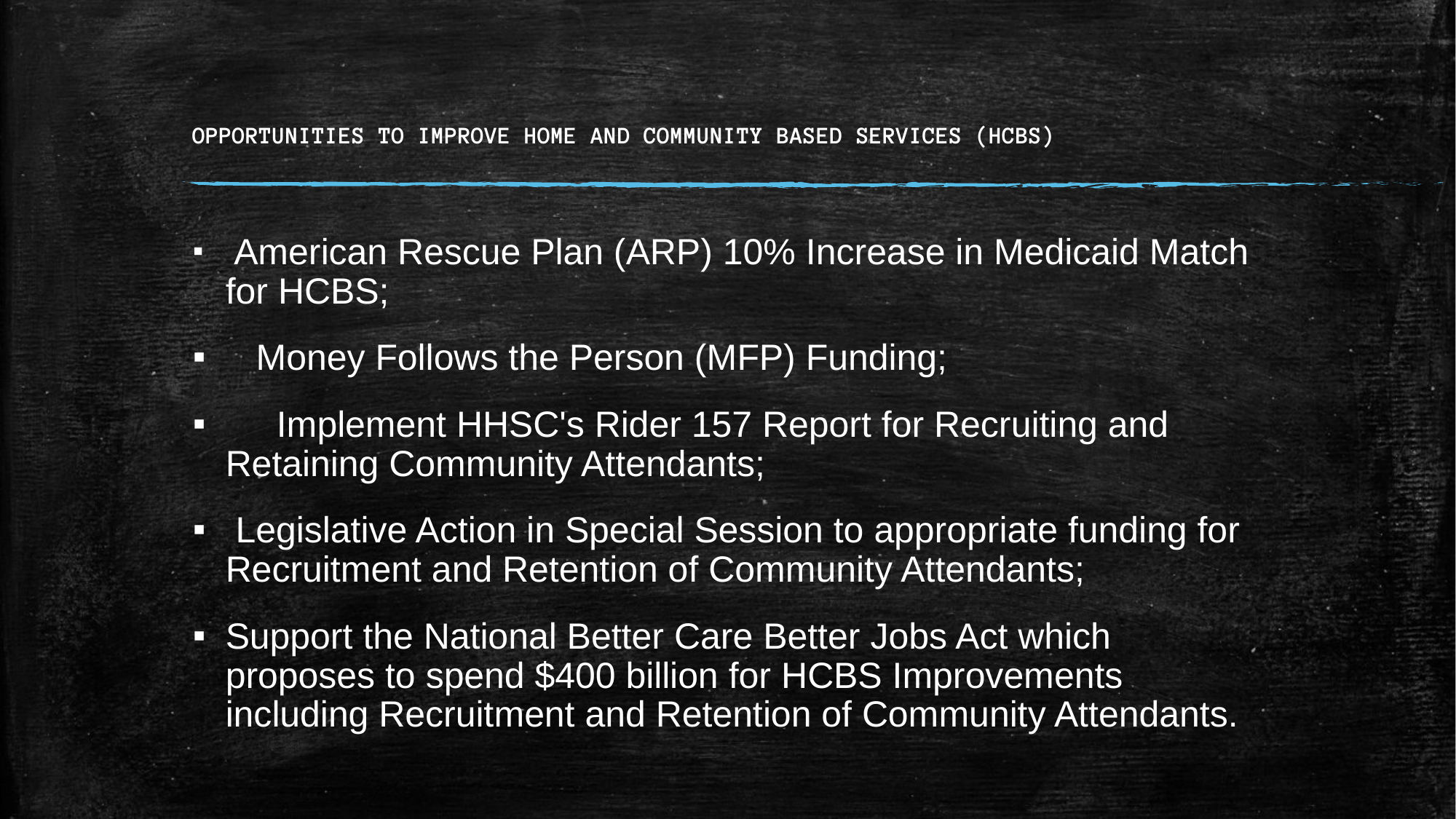

# OPPORTUNITIES TO IMPROVE HOME AND COMMUNITY BASED SERVICES (HCBS)
 American Rescue Plan (ARP) 10% Increase in Medicaid Match for HCBS;
   Money Follows the Person (MFP) Funding;
     Implement HHSC's Rider 157 Report for Recruiting and Retaining Community Attendants;
 Legislative Action in Special Session to appropriate funding for Recruitment and Retention of Community Attendants;
Support the National Better Care Better Jobs Act which proposes to spend $400 billion for HCBS Improvements including Recruitment and Retention of Community Attendants.